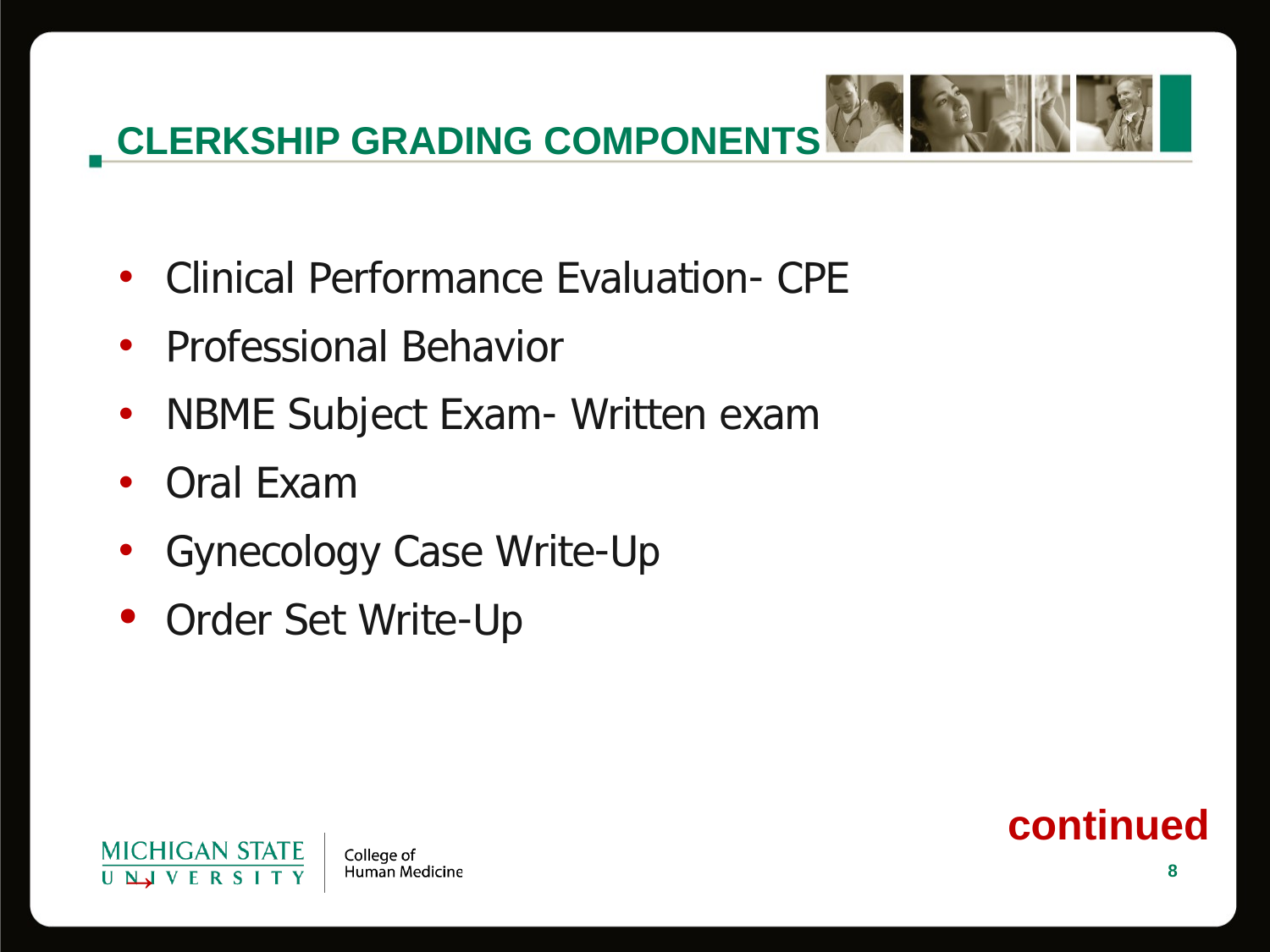

CLERKSHIP GRADING COMPONENTS
Clinical Performance Evaluation- CPE
Professional Behavior
NBME Subject Exam- Written exam
Oral Exam
Gynecology Case Write-Up
Order Set Write-Up

							continued →
8